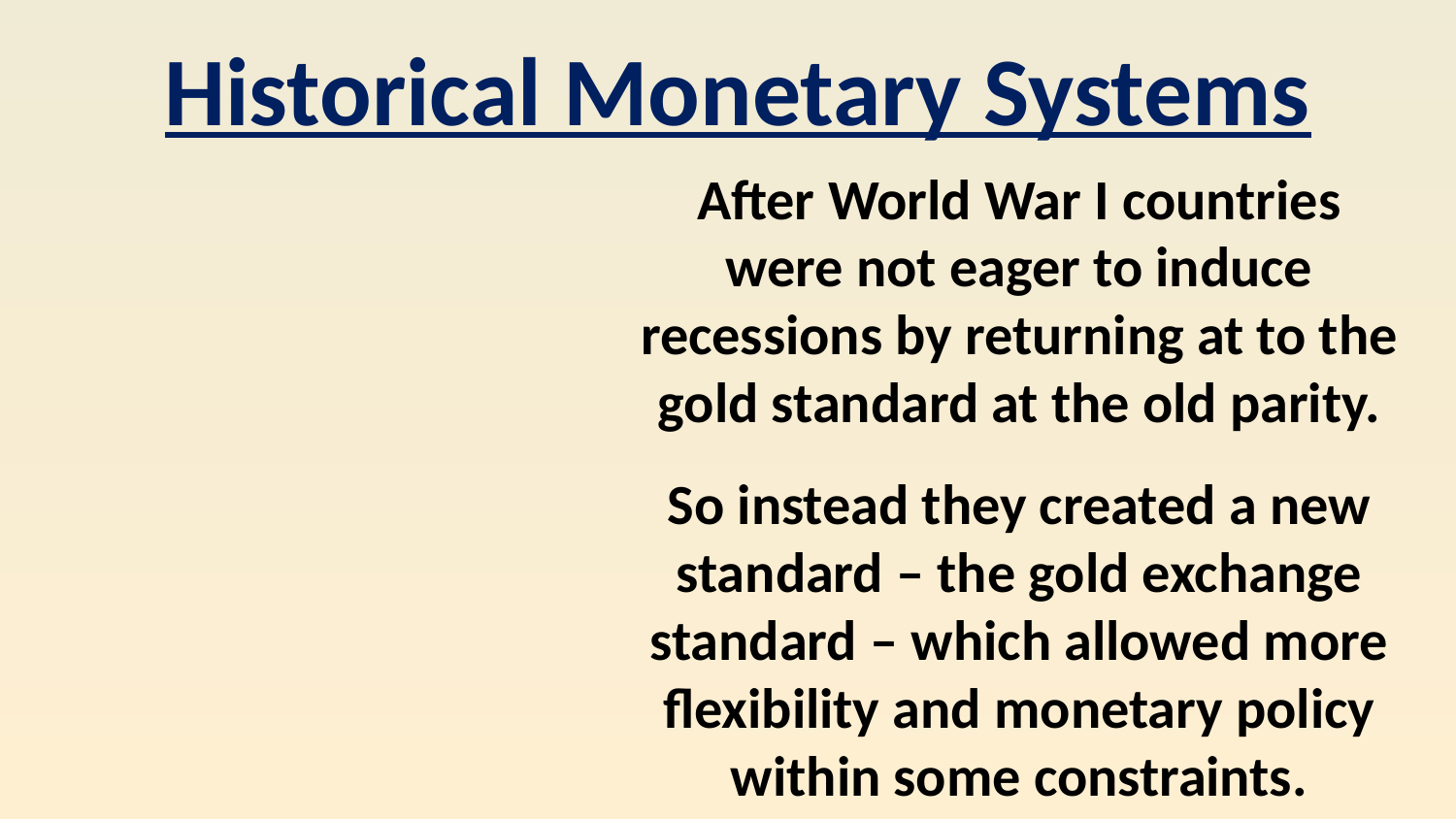

Historical Monetary Systems
After World War I countries were not eager to induce recessions by returning at to the gold standard at the old parity.

So instead they created a new standard – the gold exchange standard – which allowed more flexibility and monetary policy within some constraints.